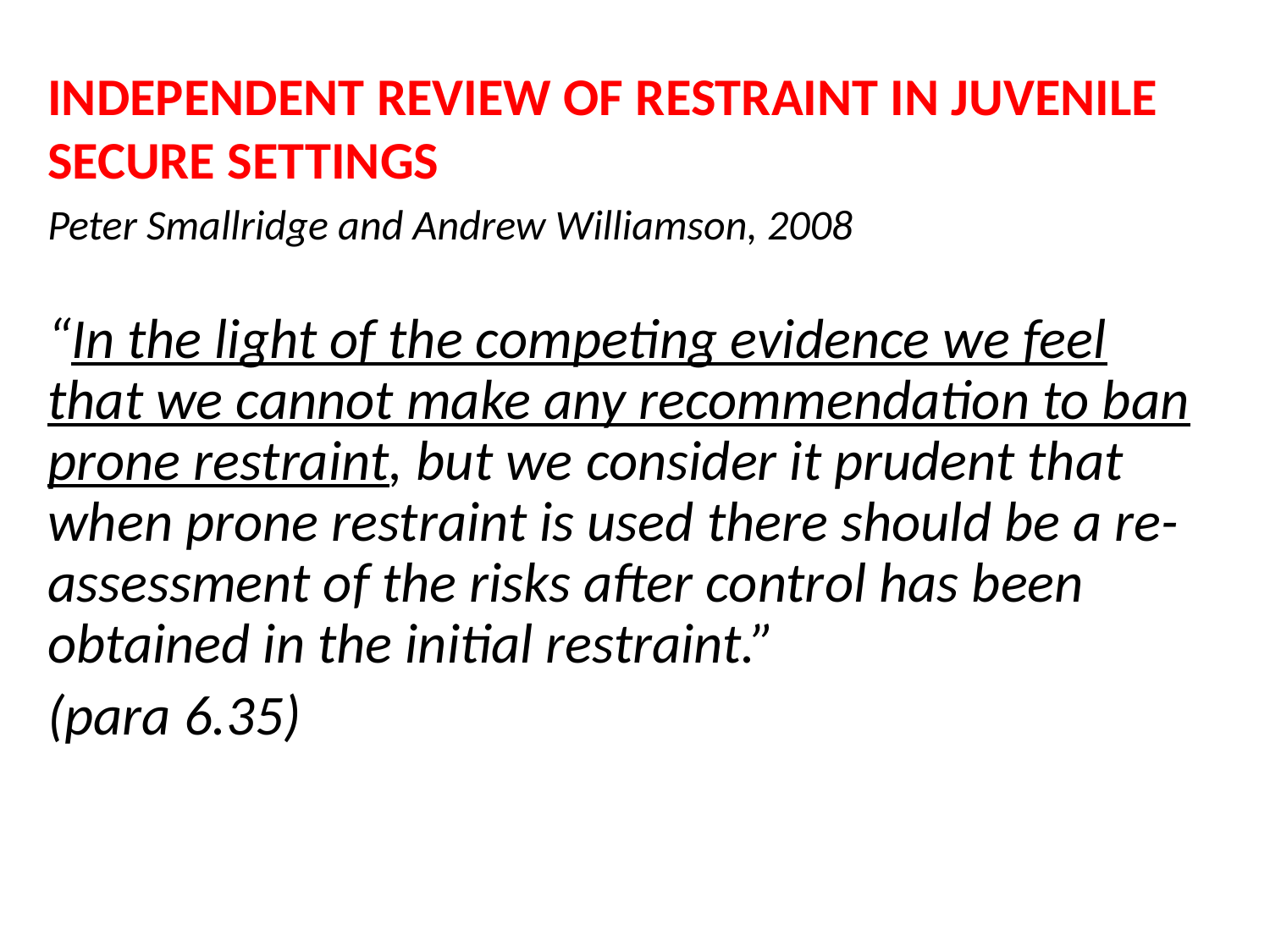

INDEPENDENT REVIEW OF RESTRAINT IN JUVENILE SECURE SETTINGS
Peter Smallridge and Andrew Williamson, 2008

“In the light of the competing evidence we feel that we cannot make any recommendation to ban prone restraint, but we consider it prudent that when prone restraint is used there should be a re-assessment of the risks after control has been obtained in the initial restraint.”
(para 6.35)